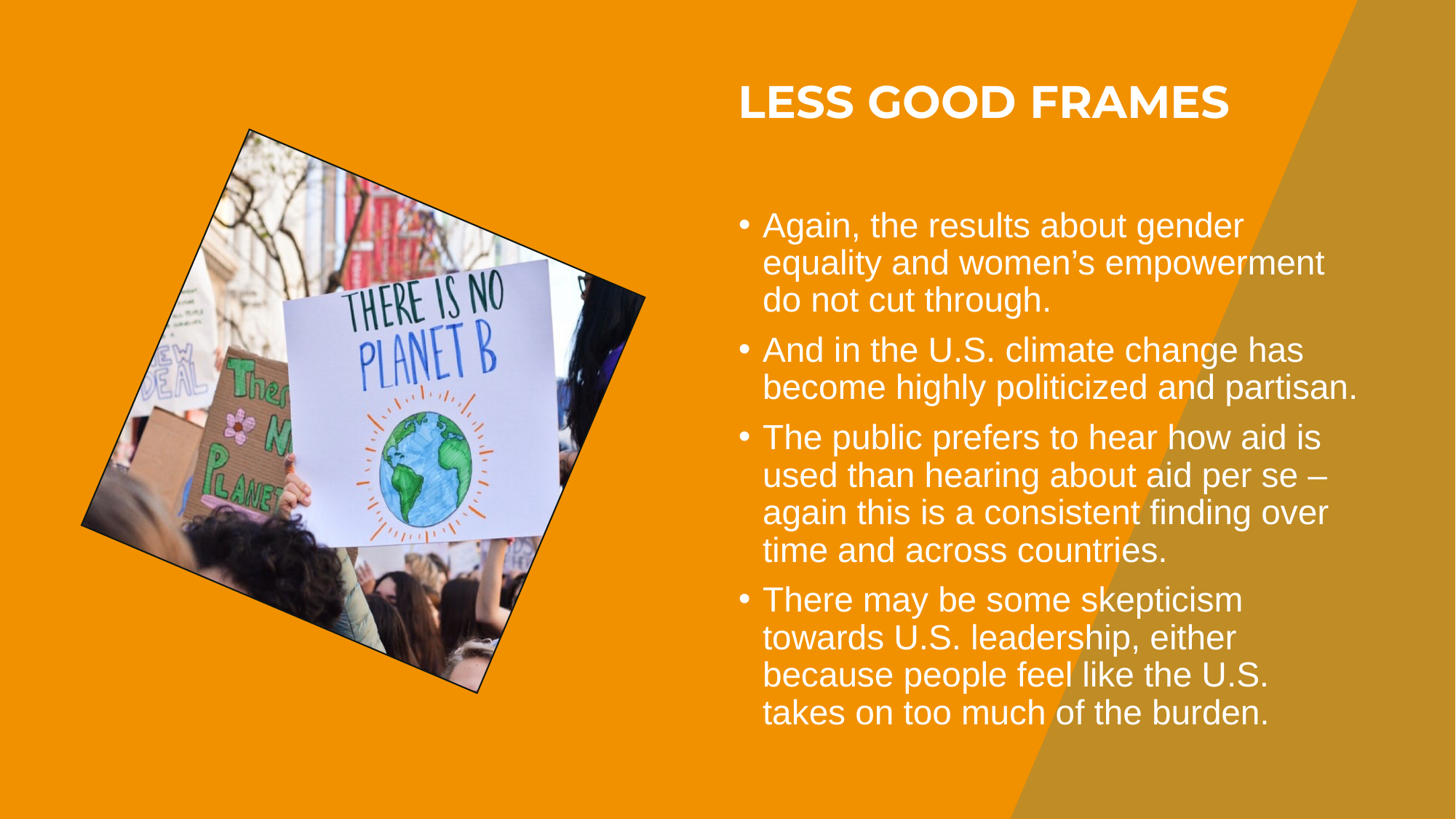

# Less Good Frames

Again, the results about gender equality and women’s empowerment do not cut through.
And in the U.S. climate change has become highly politicized and partisan.
The public prefers to hear how aid is used than hearing about aid per se – again this is a consistent finding over time and across countries.
There may be some skepticism towards U.S. leadership, either because people feel like the U.S. takes on too much of the burden.